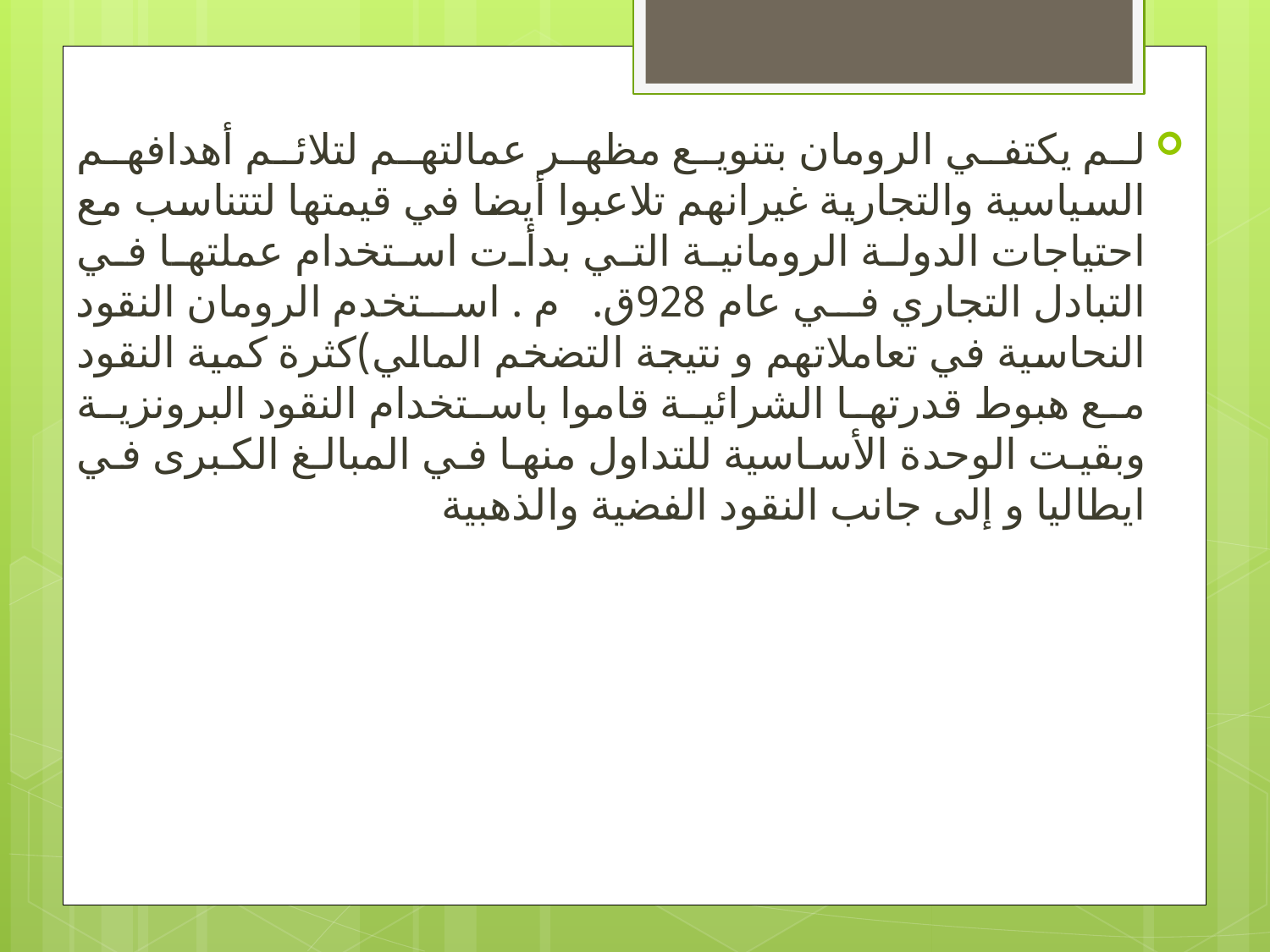

لم يكتفي الرومان بتنويع مظهر عمالتهم لتلائم أهدافهم السياسية والتجارية غيرانهم تلاعبوا أيضا في قيمتها لتتناسب مع احتياجات الدولة الرومانية التي بدأت استخدام عملتها في التبادل التجاري في عام 928ق.م . استخدم الرومان النقود النحاسية في تعاملاتهم و نتيجة التضخم المالي)كثرة كمية النقود مع هبوط قدرتها الشرائية قاموا باستخدام النقود البرونزية وبقيت الوحدة الأساسية للتداول منها في المبالغ الكبرى في ايطاليا و إلى جانب النقود الفضية والذهبية